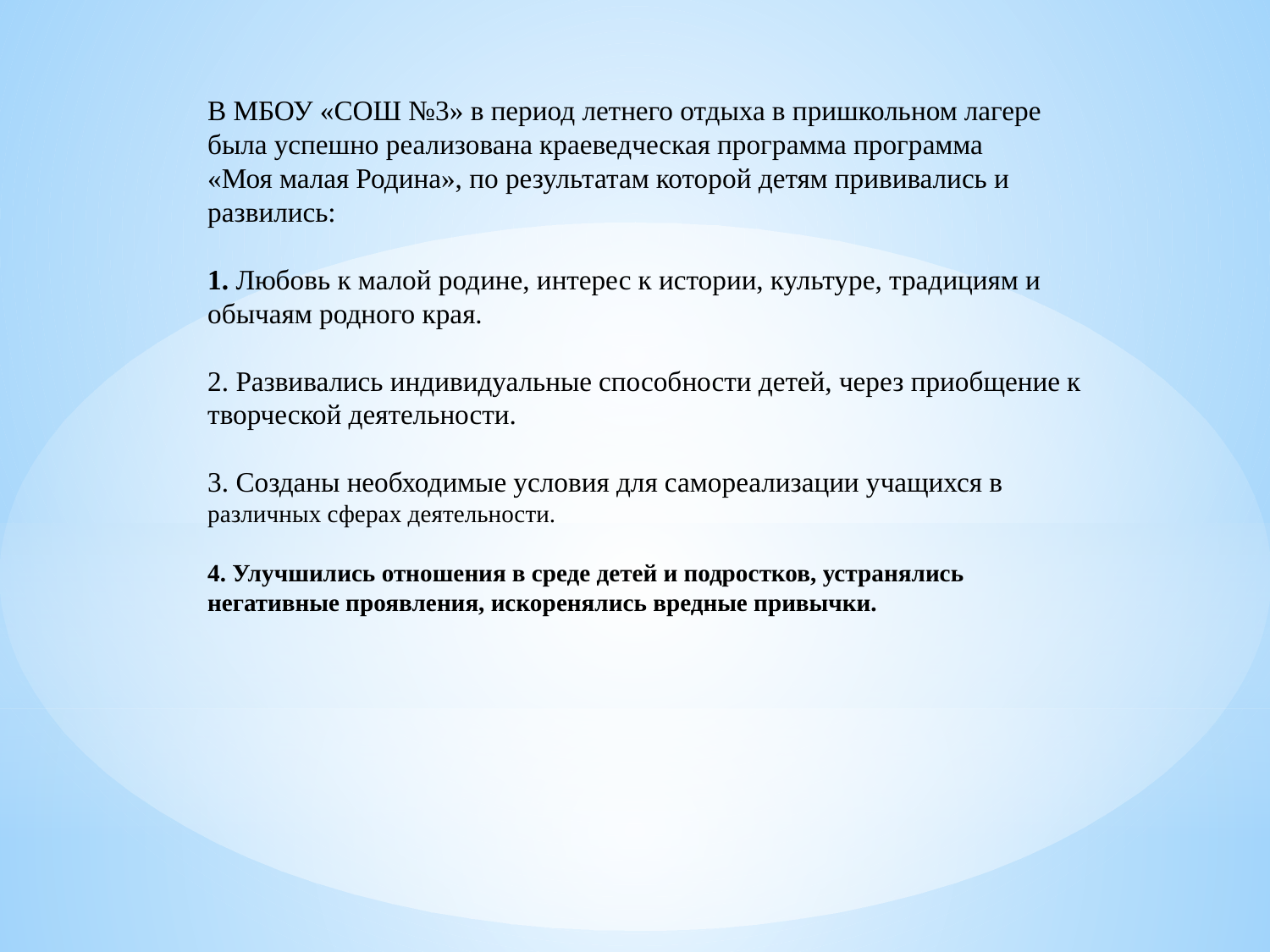

# В МБОУ «СОШ №3» в период летнего отдыха в пришкольном лагере была успешно реализована краеведческая программа программа «Моя малая Родина», по результатам которой детям прививались и развились: 1. Любовь к малой родине, интерес к истории, культуре, традициям и обычаям родного края. 2. Развивались индивидуальные способности детей, через приобщение к творческой деятельности. 3. Созданы необходимые условия для самореализации учащихся в различных сферах деятельности. 4. Улучшились отношения в среде детей и подростков, устранялись негативные проявления, искоренялись вредные привычки.